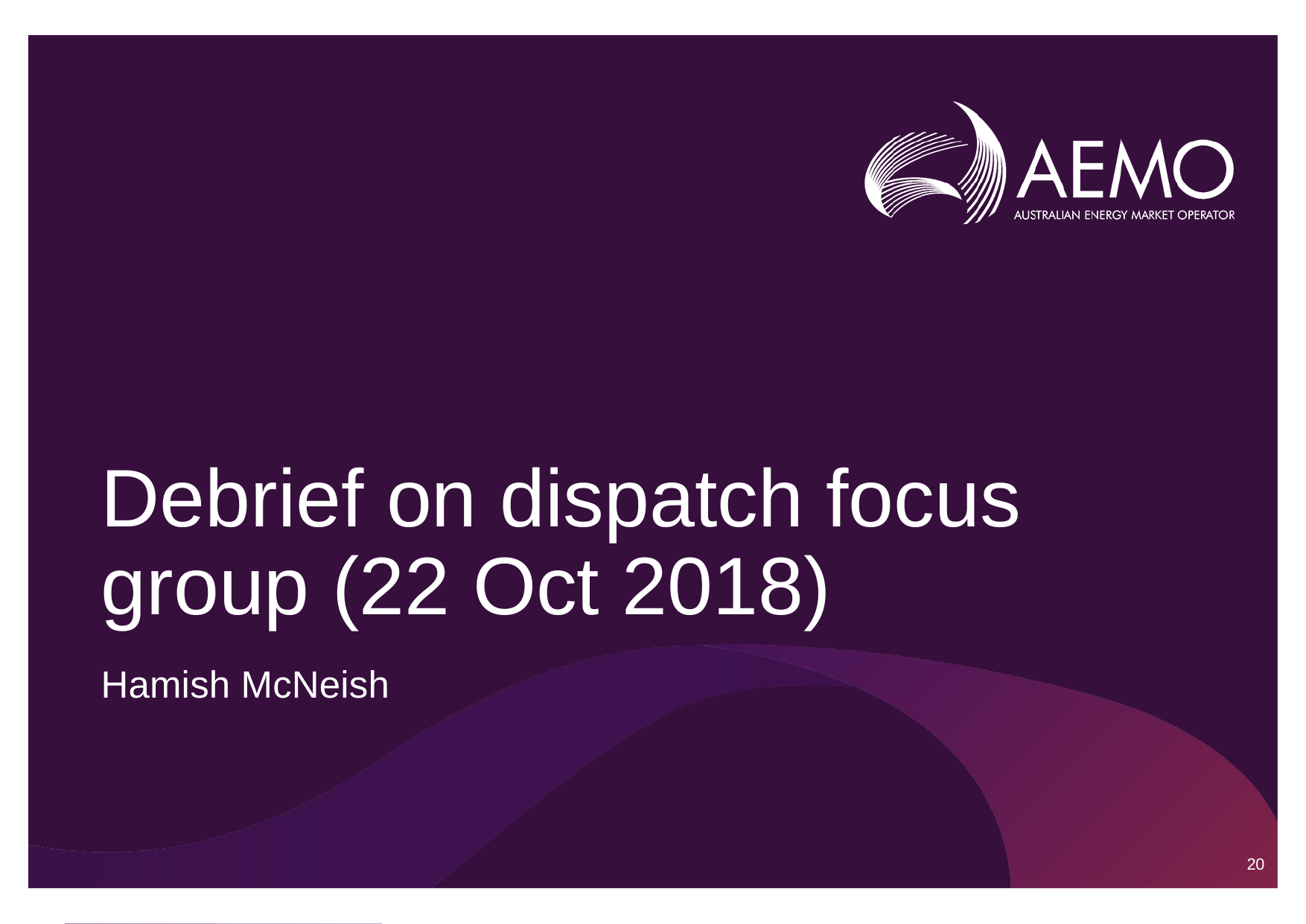

# Debrief on dispatch focus group (22 Oct 2018)
Hamish McNeish
20